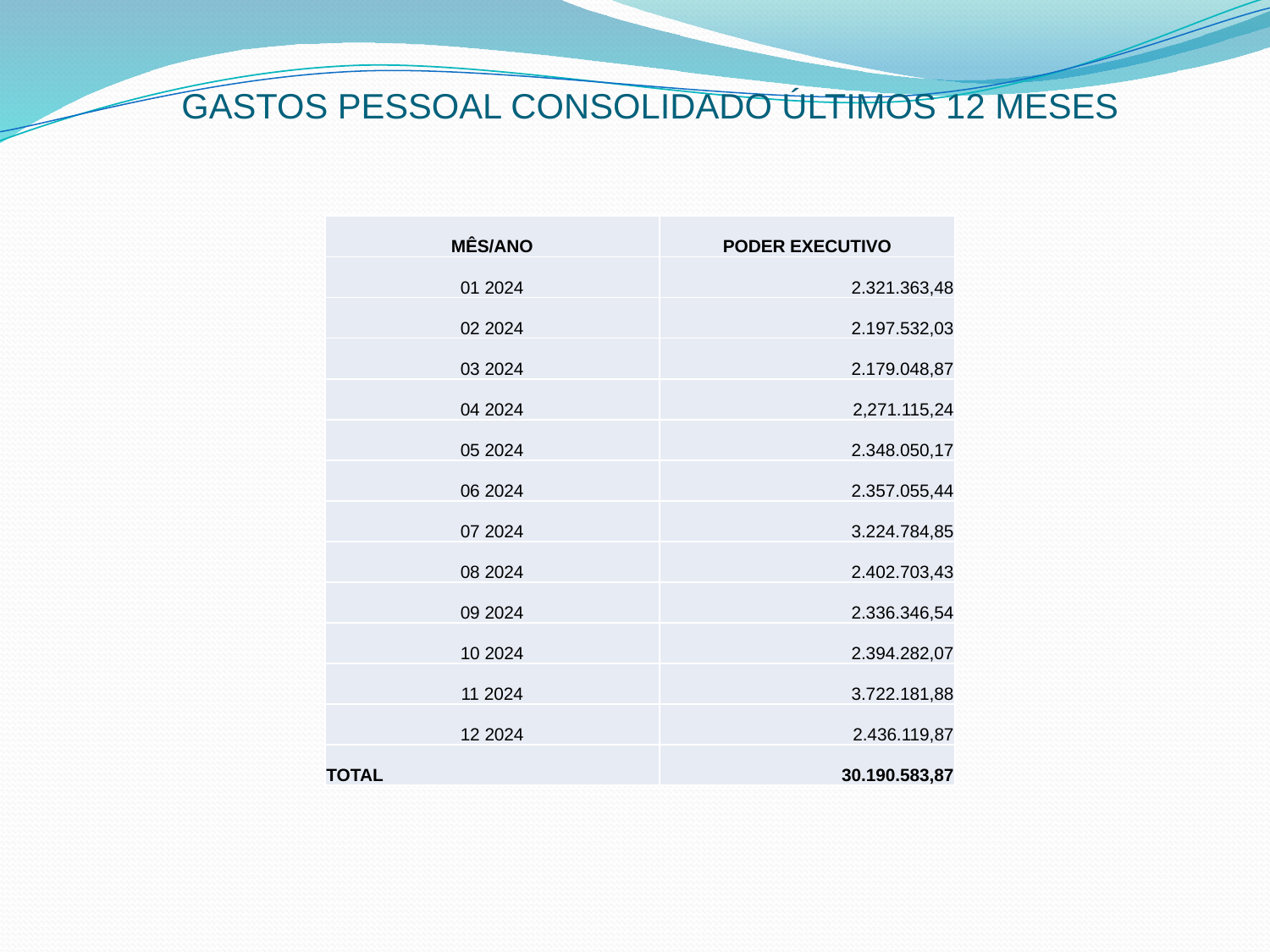

# GASTOS PESSOAL CONSOLIDADO ÚLTIMOS 12 MESES
| MÊS/ANO | PODER EXECUTIVO |
| --- | --- |
| 01 2024 | 2.321.363,48 |
| 02 2024 | 2.197.532,03 |
| 03 2024 | 2.179.048,87 |
| 04 2024 | 2,271.115,24 |
| 05 2024 | 2.348.050,17 |
| 06 2024 | 2.357.055,44 |
| 07 2024 | 3.224.784,85 |
| 08 2024 | 2.402.703,43 |
| 09 2024 | 2.336.346,54 |
| 10 2024 | 2.394.282,07 |
| 11 2024 | 3.722.181,88 |
| 12 2024 | 2.436.119,87 |
| TOTAL | 30.190.583,87 |